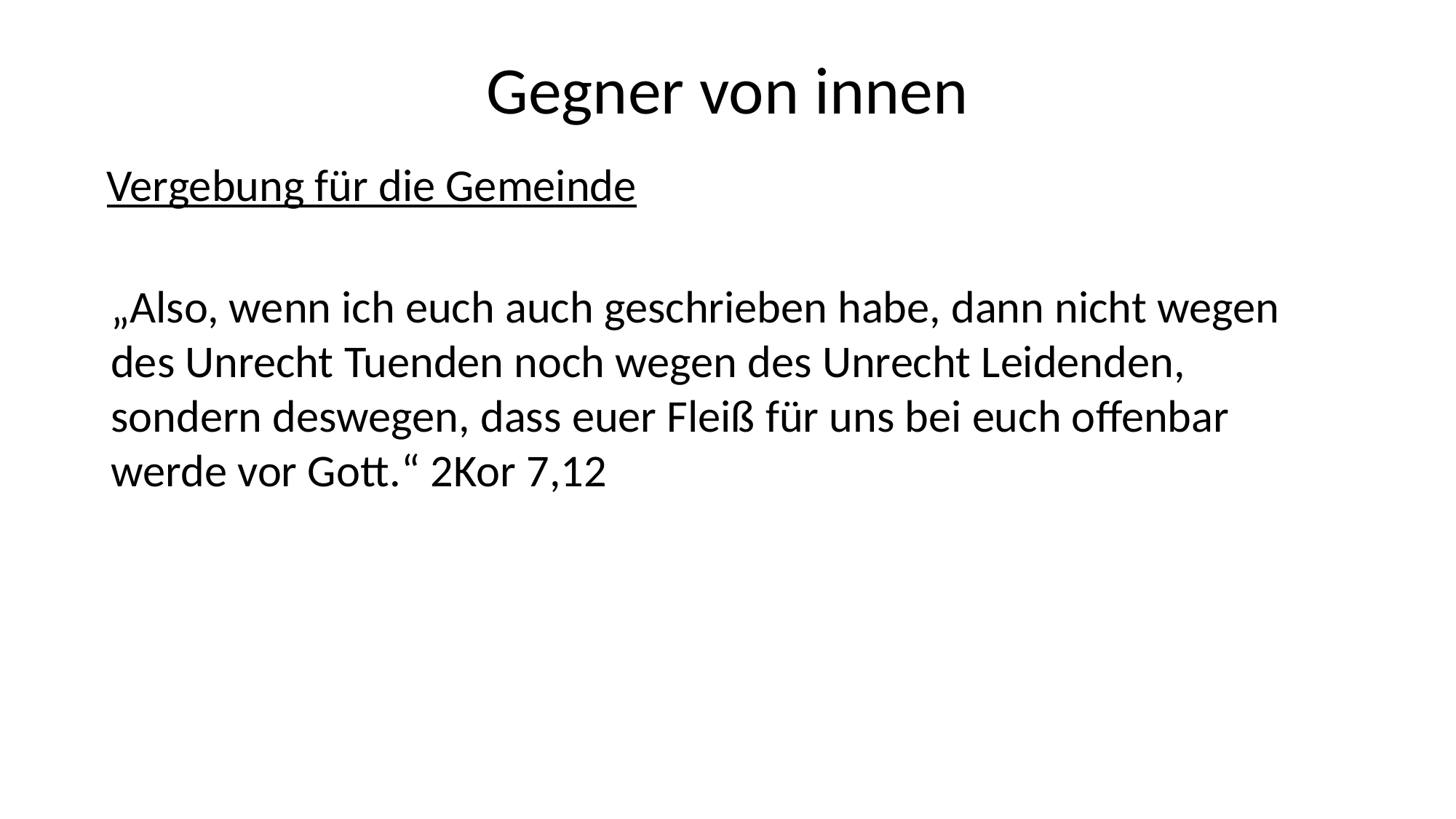

# Gegner von innen
Vergebung für die Gemeinde
„Also, wenn ich euch auch geschrieben habe, dann nicht wegen des Unrecht Tuenden noch wegen des Unrecht Leidenden, sondern deswegen, dass euer Fleiß für uns bei euch offenbar werde vor Gott.“ 2Kor 7,12